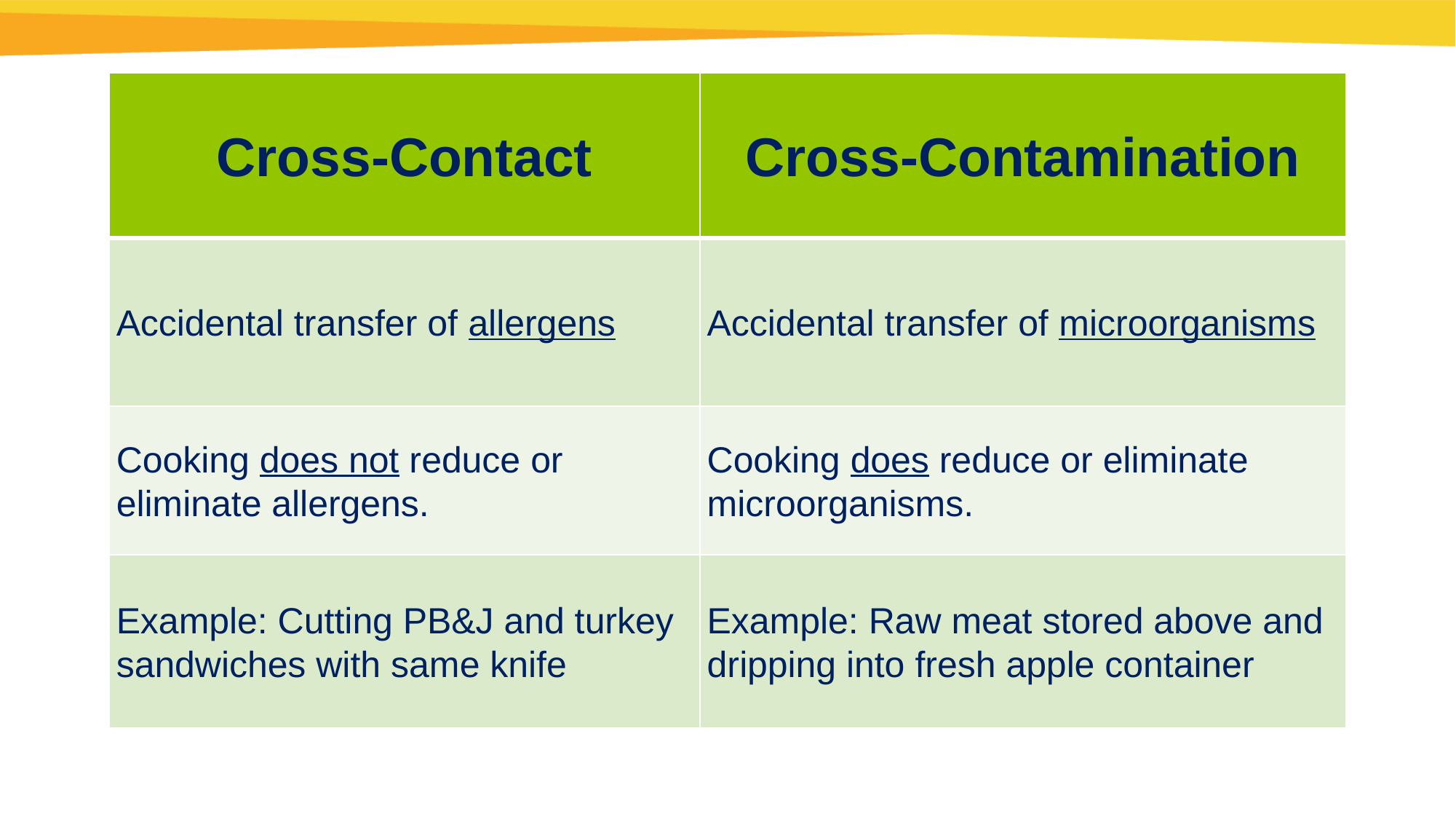

| Cross-Contact | Cross-Contamination |
| --- | --- |
| Accidental transfer of allergens | Accidental transfer of microorganisms |
| Cooking does not reduce or eliminate allergens. | Cooking does reduce or eliminate microorganisms. |
| Example: Cutting PB&J and turkey sandwiches with same knife | Example: Raw meat stored above and dripping into fresh apple container |